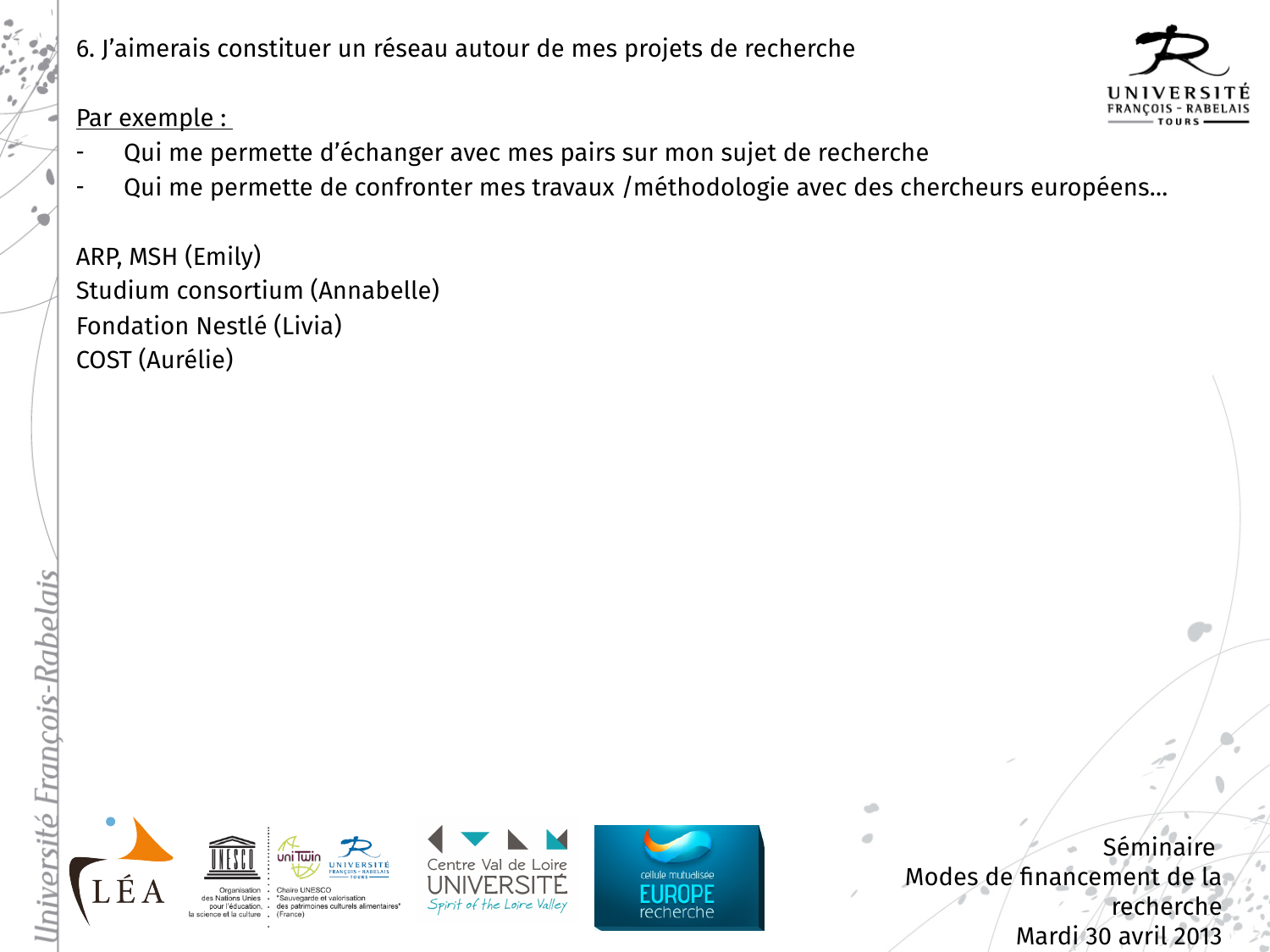

6. J’aimerais constituer un réseau autour de mes projets de recherche

Par exemple :
Qui me permette d’échanger avec mes pairs sur mon sujet de recherche
Qui me permette de confronter mes travaux /méthodologie avec des chercheurs européens…

ARP, MSH (Emily)
Studium consortium (Annabelle)
Fondation Nestlé (Livia)
COST (Aurélie)